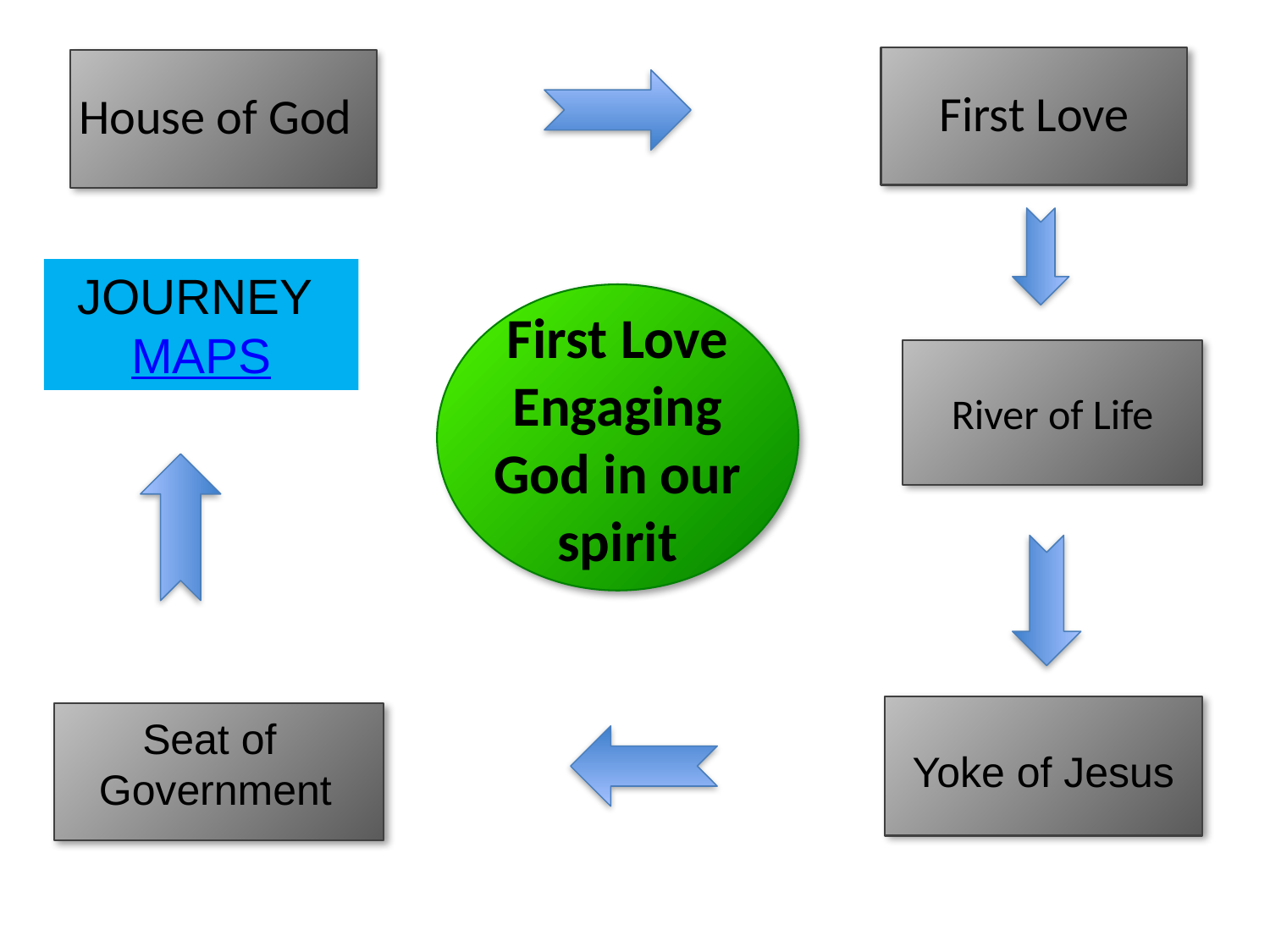

First Love

House of God

JOURNEY MAPS
First Love
Engaging God in our spirit
River of Life

Yoke of Jesus

Seat of
Government